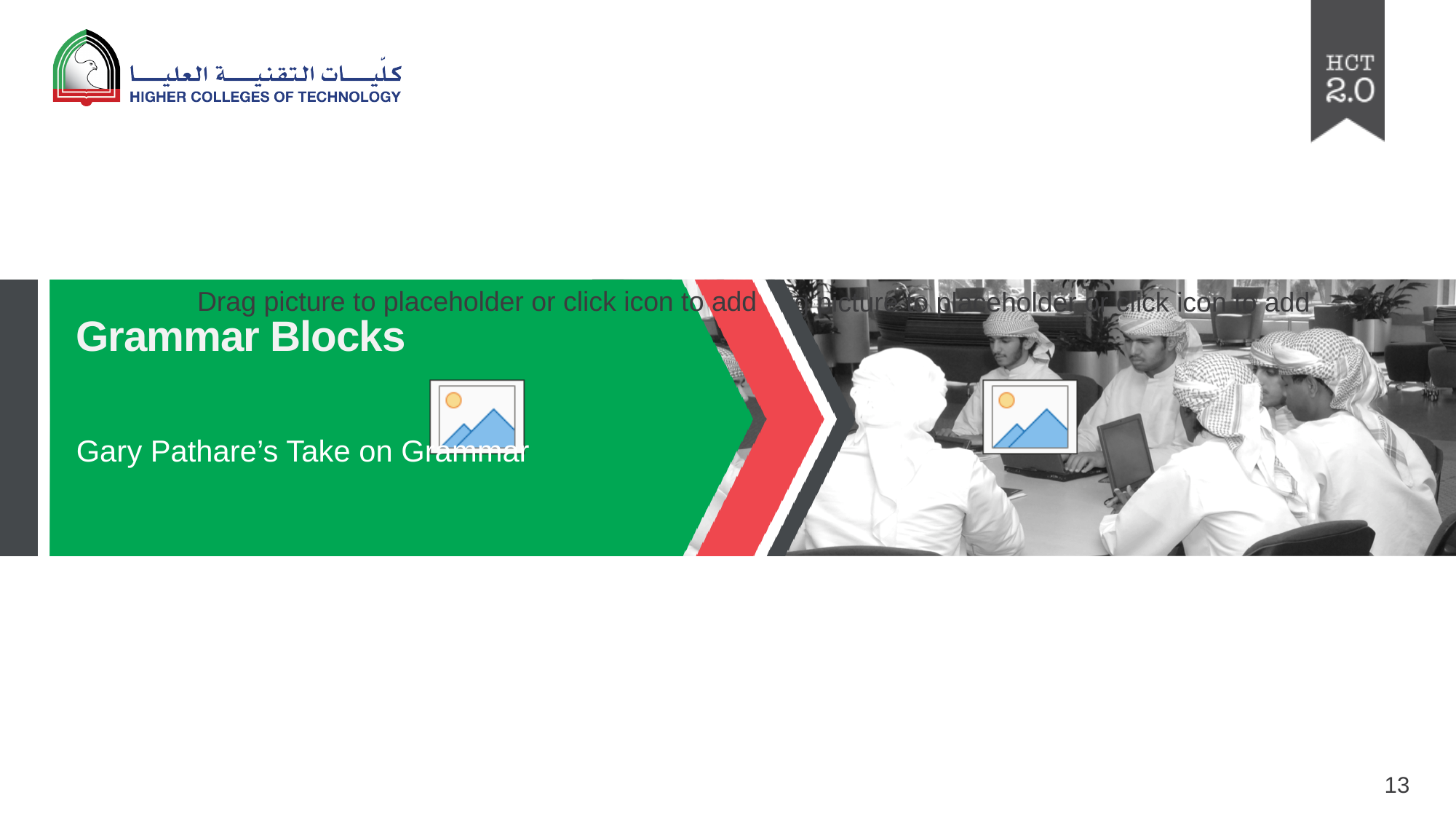

# Grammar Blocks
Gary Pathare’s Take on Grammar
13